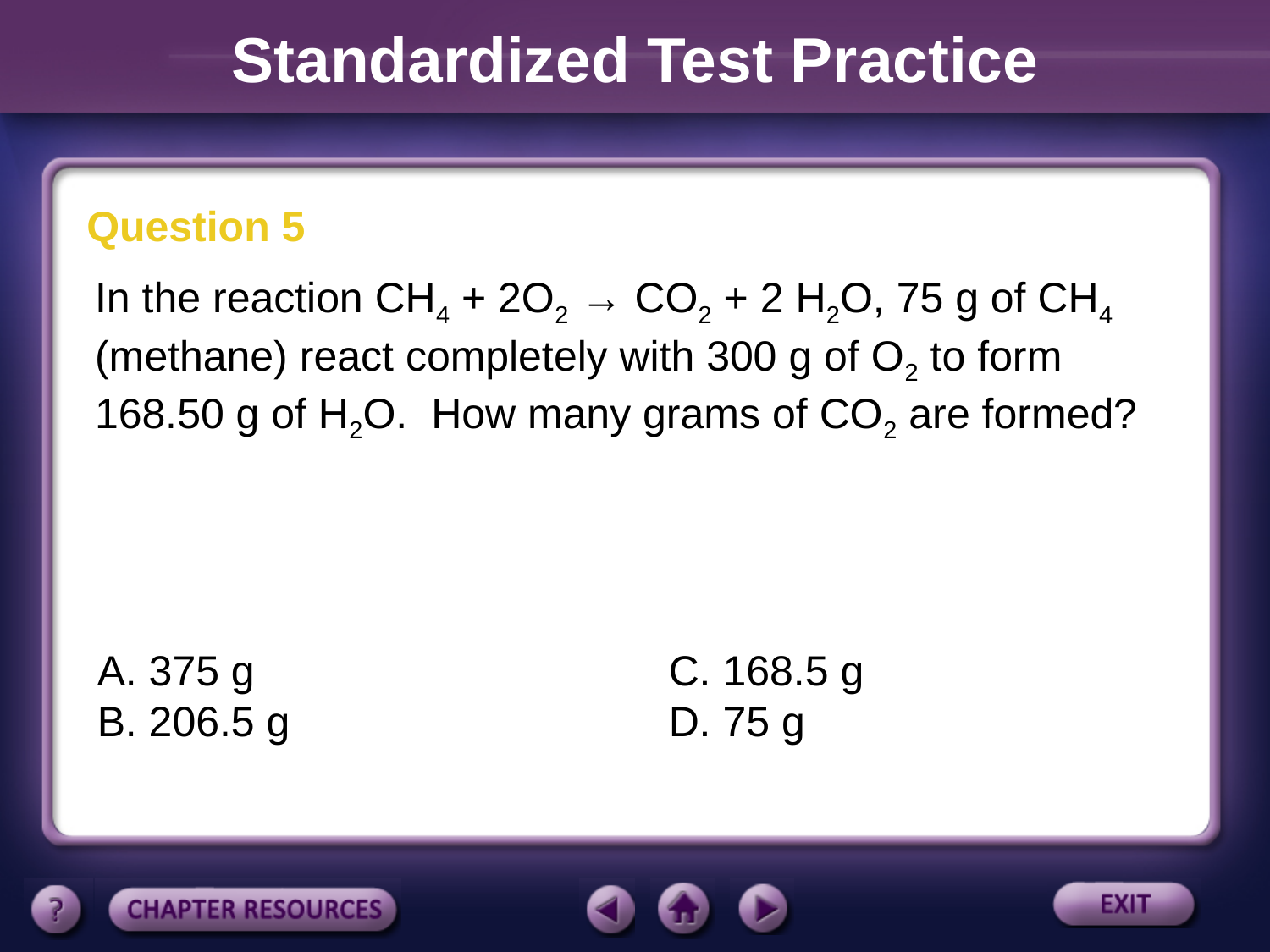

Standardized Test Practice

Question 5
In the reaction CH4 + 2O2 → CO2 + 2 H2O, 75 g of CH4 (methane) react completely with 300 g of O2 to form 168.50 g of H2O.  How many grams of CO2 are formed?
A. 375 g
B. 206.5 g
C. 168.5 g
D. 75 g